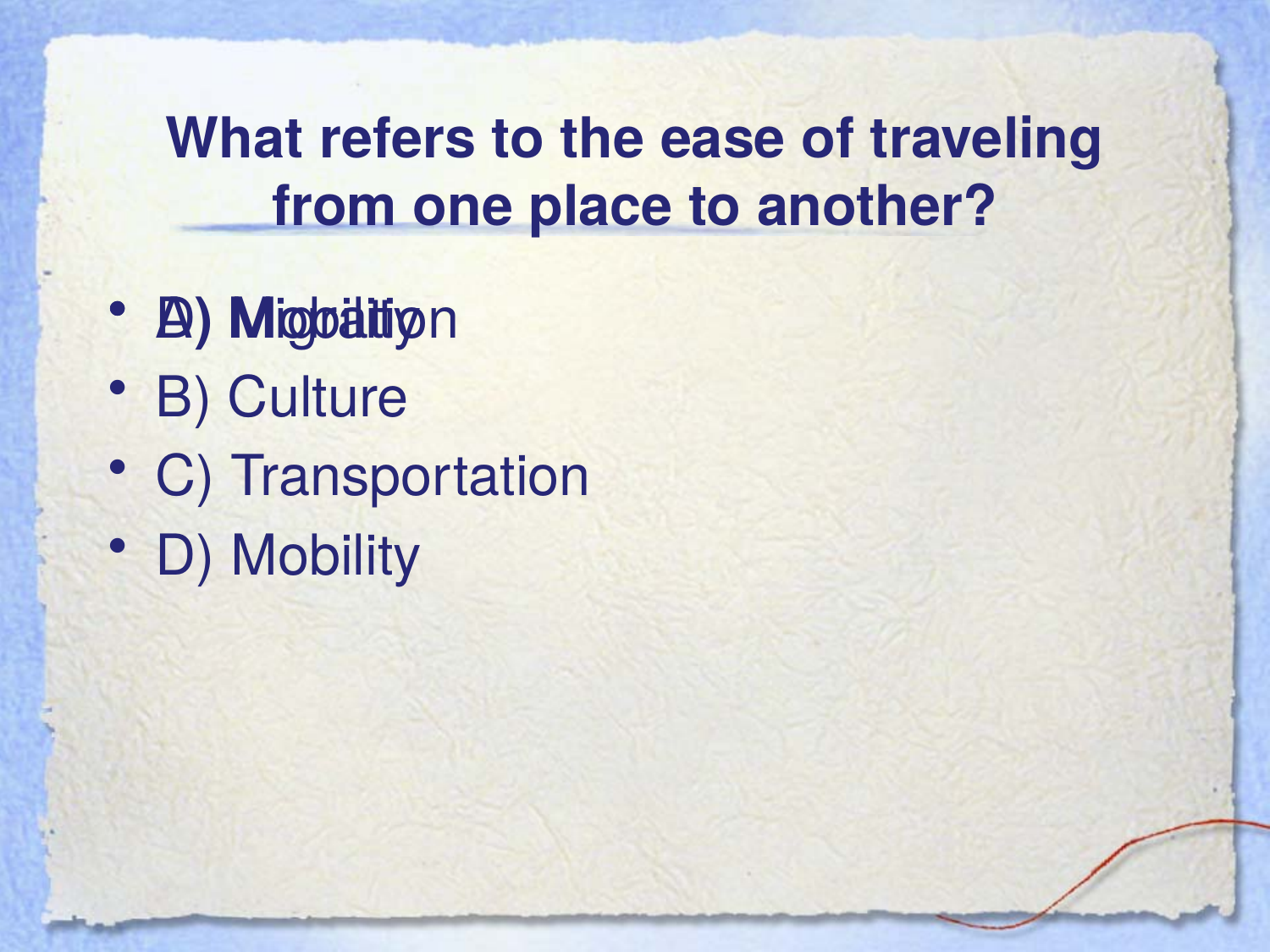

# What refers to the ease of traveling from one place to another?
A) Migration
B) Culture
C) Transportation
D) Mobility
D) Mobility